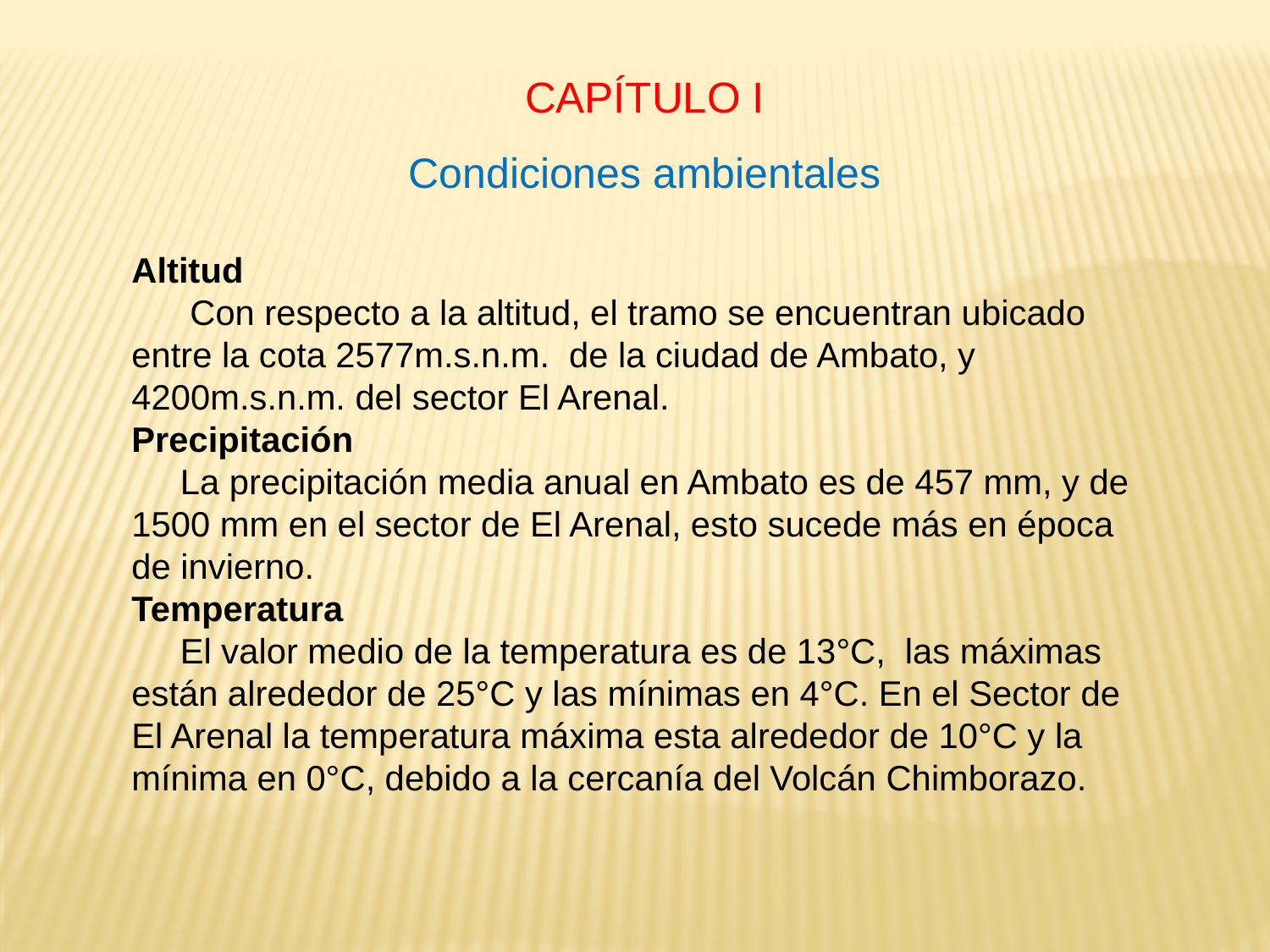

Condiciones ambientales

Altitud
      Con respecto a la altitud, el tramo se encuentran ubicado entre la cota 2577m.s.n.m.  de la ciudad de Ambato, y 4200m.s.n.m. del sector El Arenal.
Precipitación
     La precipitación media anual en Ambato es de 457 mm, y de 1500 mm en el sector de El Arenal, esto sucede más en época de invierno.
Temperatura
     El valor medio de la temperatura es de 13°C,  las máximas están alrededor de 25°C y las mínimas en 4°C. En el Sector de El Arenal la temperatura máxima esta alrededor de 10°C y la mínima en 0°C, debido a la cercanía del Volcán Chimborazo.

CAPÍTULO I